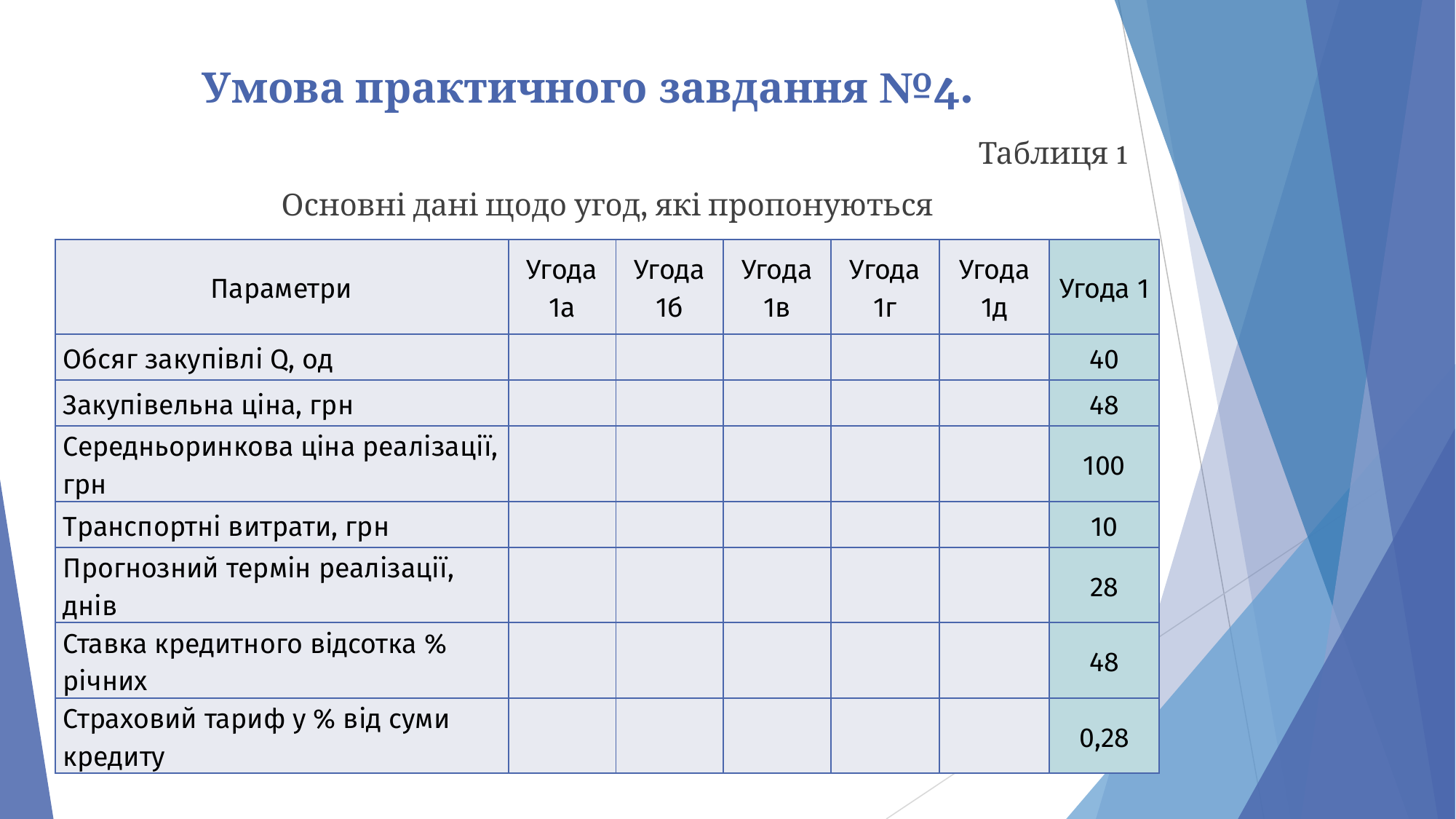

# Умова практичного завдання №4.
Таблиця 1
Основні дані щодо угод, які пропонуються
| Параметри | Угода 1а | Угода 1б | Угода 1в | Угода 1г | Угода 1д | Угода 1 |
| --- | --- | --- | --- | --- | --- | --- |
| Обсяг закупівлі Q, од |  |  |  |  |  | 40 |
| Закупівельна ціна, грн |  |  |  |  |  | 48 |
| Середньоринкова ціна реалізації, грн |  |  |  |  |  | 100 |
| Транспортні витрати, грн |  |  |  |  |  | 10 |
| Прогнозний термін реалізації, днів |  |  |  |  |  | 28 |
| Ставка кредитного відсотка % річних |  |  |  |  |  | 48 |
| Страховий тариф у % від суми кредиту |  |  |  |  |  | 0,28 |